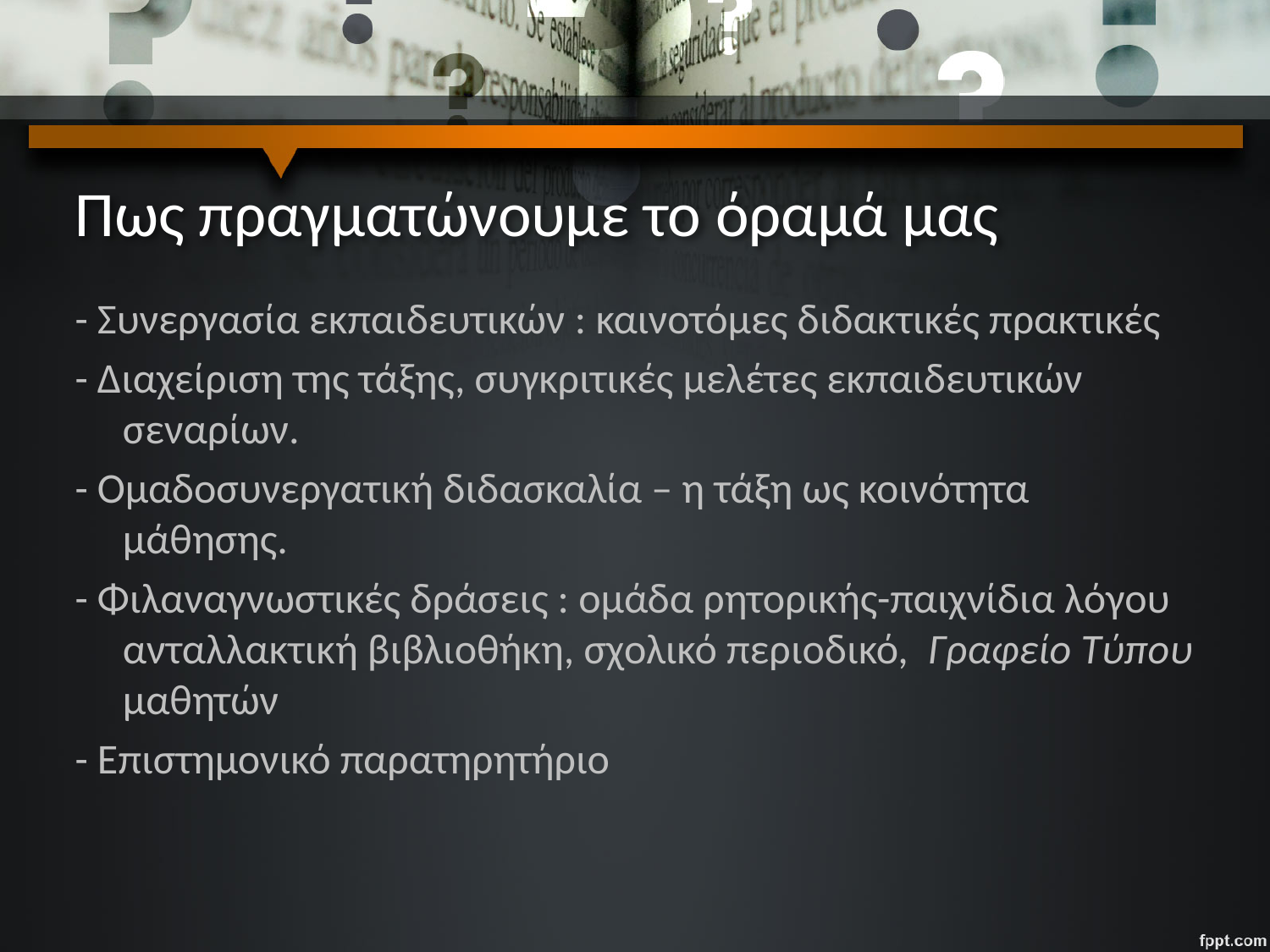

# Πως πραγματώνουμε το όραμά μας
- Συνεργασία εκπαιδευτικών : καινοτόμες διδακτικές πρακτικές
- Διαχείριση της τάξης, συγκριτικές μελέτες εκπαιδευτικών σεναρίων.
- Ομαδοσυνεργατική διδασκαλία – η τάξη ως κοινότητα μάθησης.
- Φιλαναγνωστικές δράσεις : ομάδα ρητορικής-παιχνίδια λόγου ανταλλακτική βιβλιοθήκη, σχολικό περιοδικό,  Γραφείο Τύπου μαθητών
- Επιστημονικό παρατηρητήριο